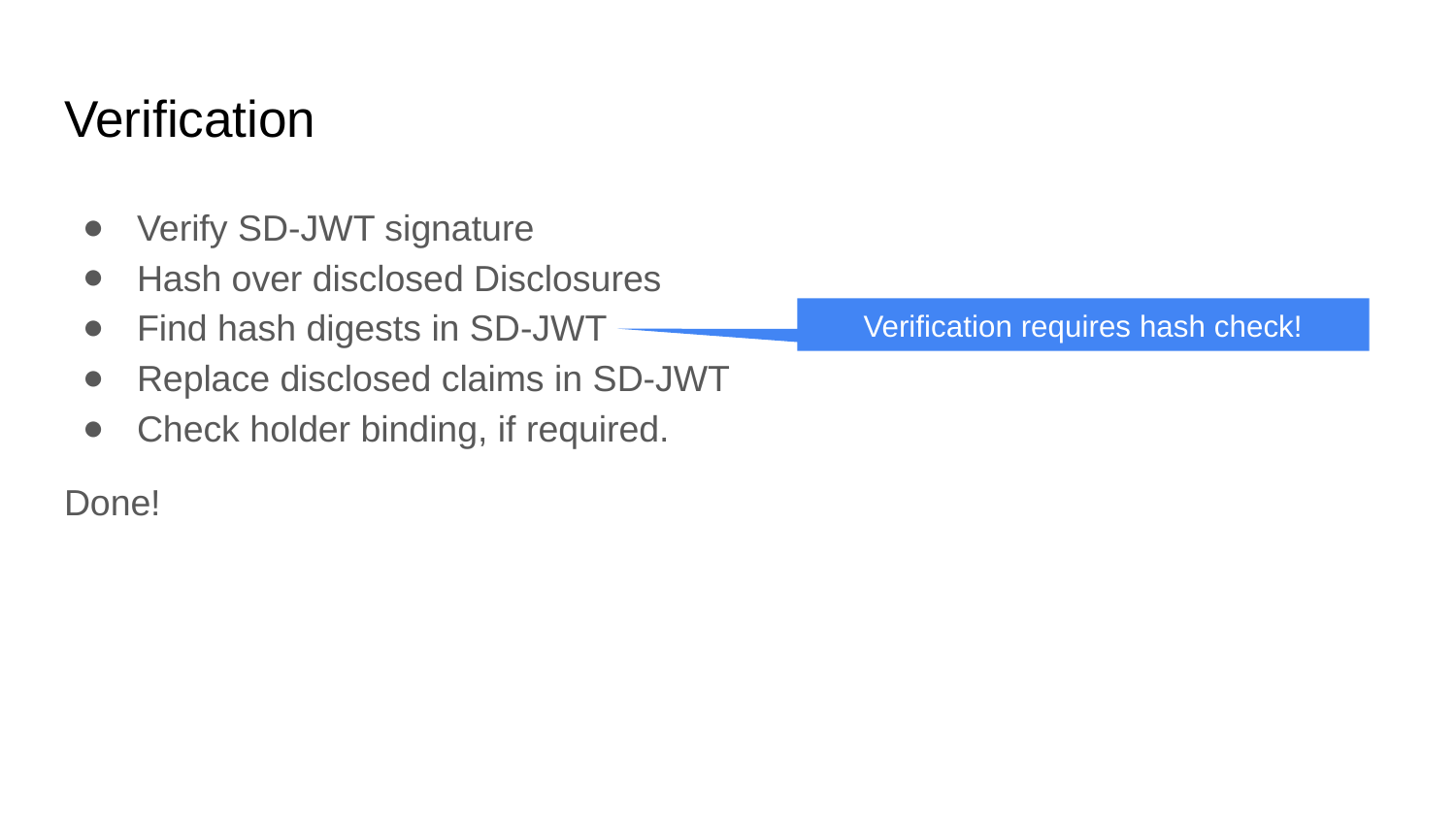

# Verification
Verify SD-JWT signature
Hash over disclosed Disclosures
Find hash digests in SD-JWT
Replace disclosed claims in SD-JWT
Check holder binding, if required.
Done!
Verification requires hash check!